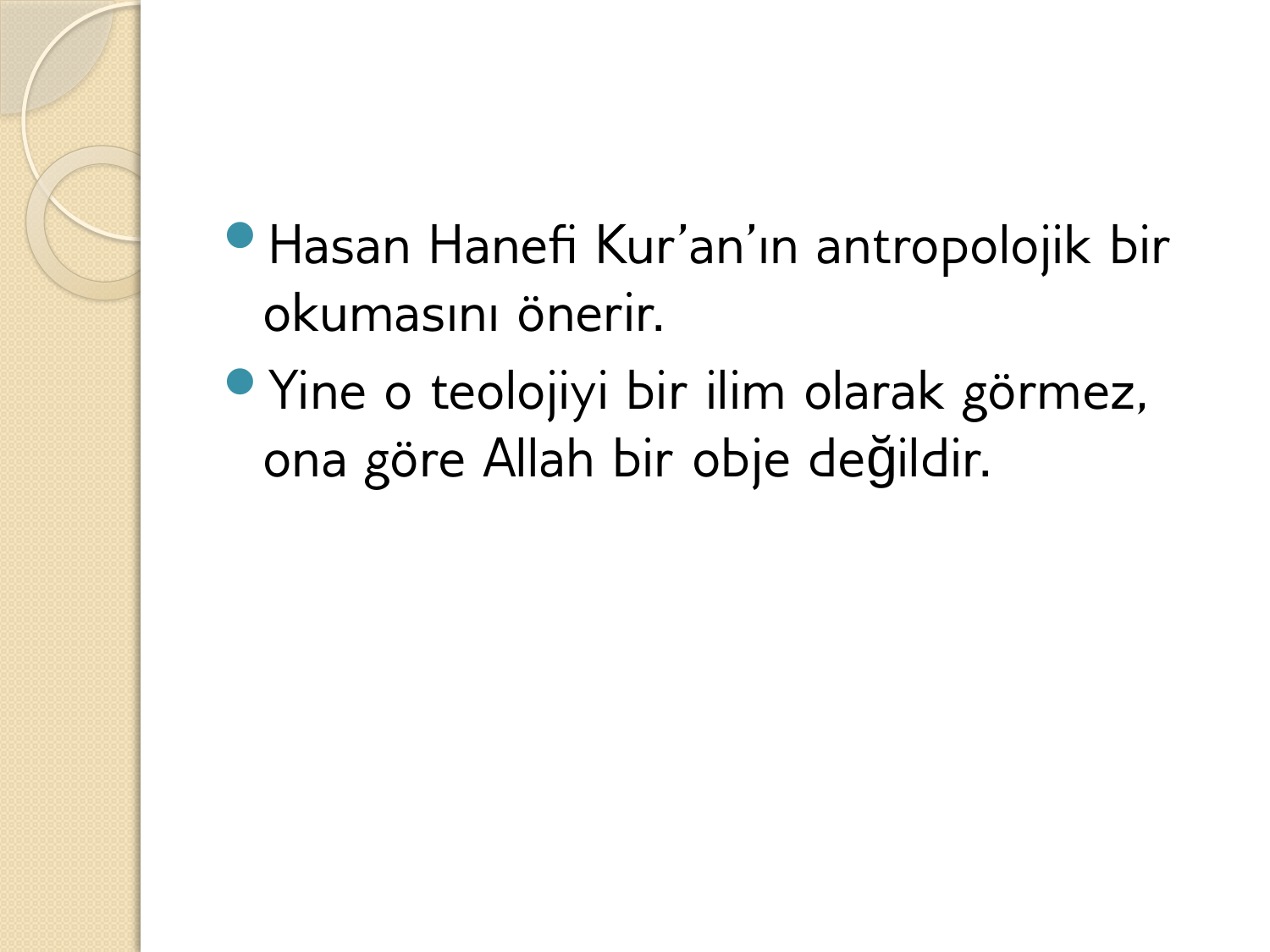

#
Hasan Hanefi Kur’an’ın antropolojik bir okumasını önerir.
Yine o teolojiyi bir ilim olarak görmez, ona göre Allah bir obje değildir.